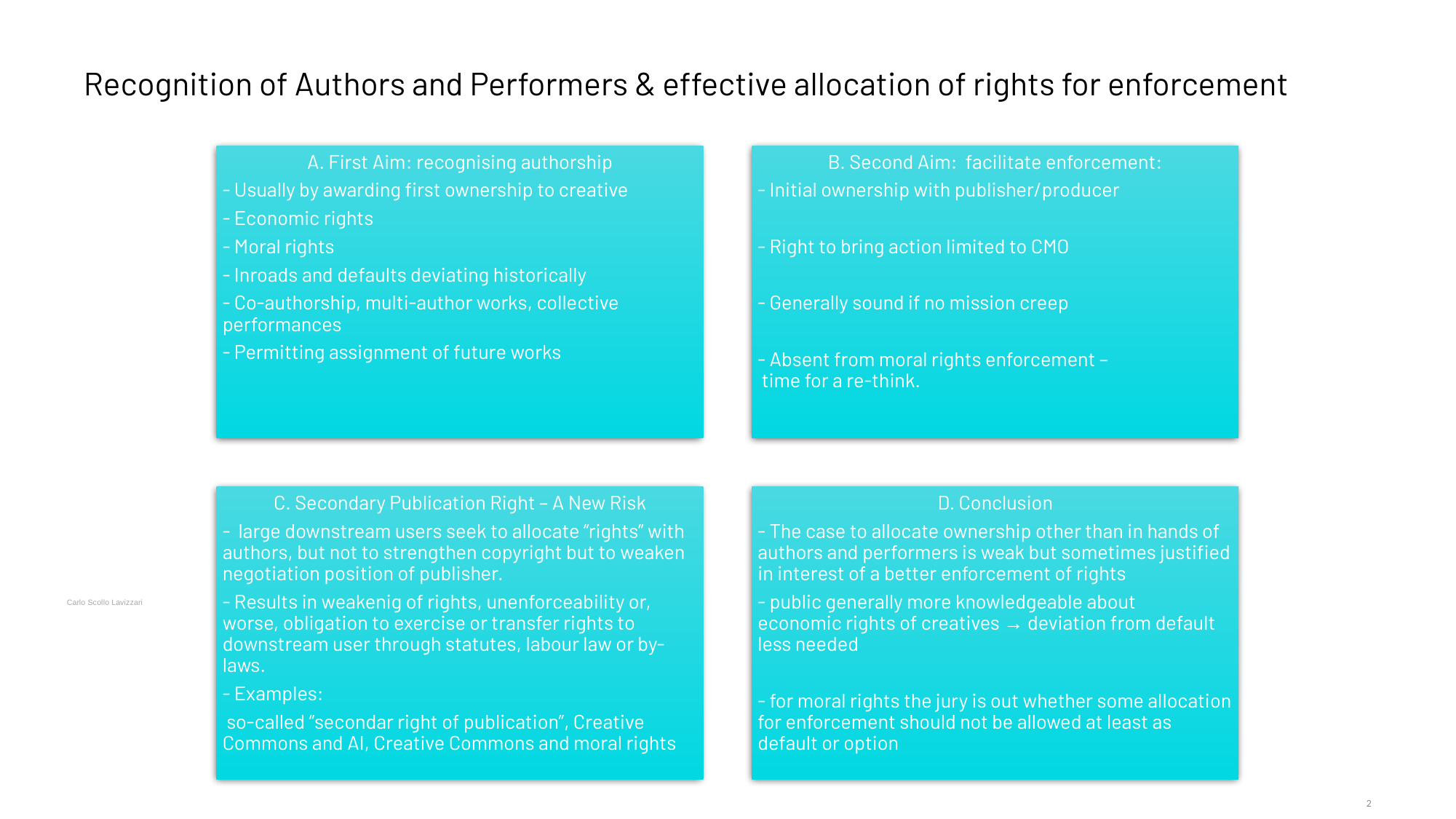

# Recognition of Authors and Performers & effective allocation of rights for enforcement
A. First Aim: recognising authorship
- Usually by awarding first ownership to creative
- Economic rights
- Moral rights
- Inroads and defaults deviating historically
- Co-authorship, multi-author works, collective performances
- Permitting assignment of future works
B. Second Aim:  facilitate enforcement:
- Initial ownership with publisher/producer

- Right to bring action limited to CMO

- Generally sound if no mission creep

- Absent from moral rights enforcement –
 time for a re-think.
C. Secondary Publication Right – A New Risk
-  large downstream users seek to allocate “rights” with authors, but not to strengthen copyright but to weaken negotiation position of publisher.
- Results in weakenig of rights, unenforceability or, worse, obligation to exercise or transfer rights to downstream user through statutes, labour law or by-laws.
- Examples:
 so-called “secondar right of publication”, Creative Commons and AI, Creative Commons and moral rights
D. Conclusion
- The case to allocate ownership other than in hands of authors and performers is weak but sometimes justified in interest of a better enforcement of rights
- public generally more knowledgeable about
economic rights of creatives → deviation from default less needed

- for moral rights the jury is out whether some allocation for enforcement should not be allowed at least as default or option
Carlo Scollo Lavizzari
2